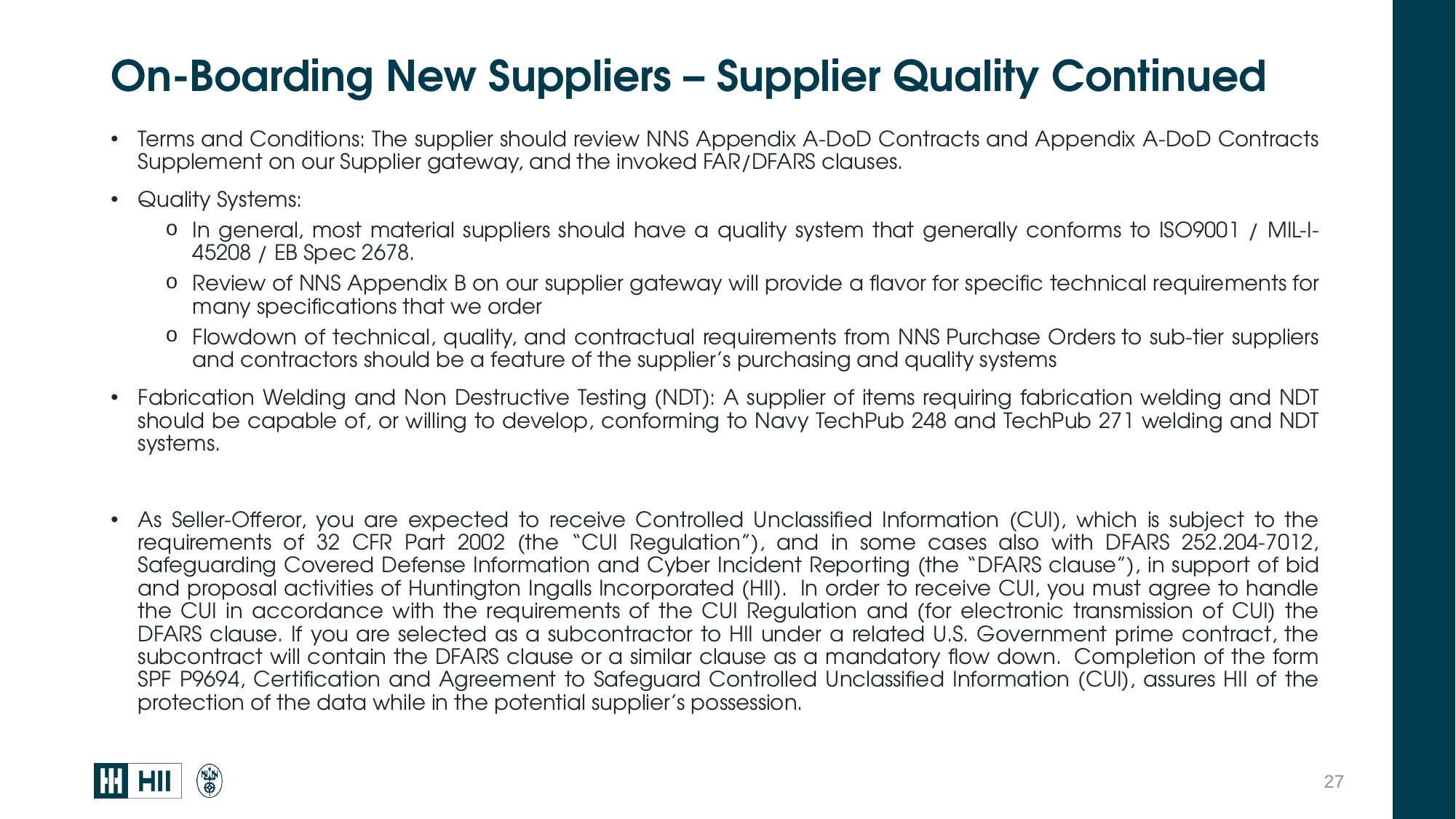

# On-Boarding New Suppliers – Supplier Quality Continued
Terms and Conditions: The supplier should review NNS Appendix A-DoD Contracts and Appendix A-DoD Contracts Supplement on our Supplier gateway, and the invoked FAR/DFARS clauses.
Quality Systems:
In general, most material suppliers should have a quality system that generally conforms to ISO9001 / MIL-I-45208 / EB Spec 2678.
Review of NNS Appendix B on our supplier gateway will provide a flavor for specific technical requirements for many specifications that we order
Flowdown of technical, quality, and contractual requirements from NNS Purchase Orders to sub-tier suppliers and contractors should be a feature of the supplier’s purchasing and quality systems
Fabrication Welding and Non Destructive Testing (NDT): A supplier of items requiring fabrication welding and NDT should be capable of, or willing to develop, conforming to Navy TechPub 248 and TechPub 271 welding and NDT systems.

As Seller-Offeror, you are expected to receive Controlled Unclassified Information (CUI), which is subject to the requirements of 32 CFR Part 2002 (the “CUI Regulation”), and in some cases also with DFARS 252.204-7012, Safeguarding Covered Defense Information and Cyber Incident Reporting (the “DFARS clause”), in support of bid and proposal activities of Huntington Ingalls Incorporated (HII).  In order to receive CUI, you must agree to handle the CUI in accordance with the requirements of the CUI Regulation and (for electronic transmission of CUI) the DFARS clause. If you are selected as a subcontractor to HII under a related U.S. Government prime contract, the subcontract will contain the DFARS clause or a similar clause as a mandatory flow down.  Completion of the form SPF P9694, Certification and Agreement to Safeguard Controlled Unclassified Information (CUI), assures HII of the protection of the data while in the potential supplier’s possession.
27